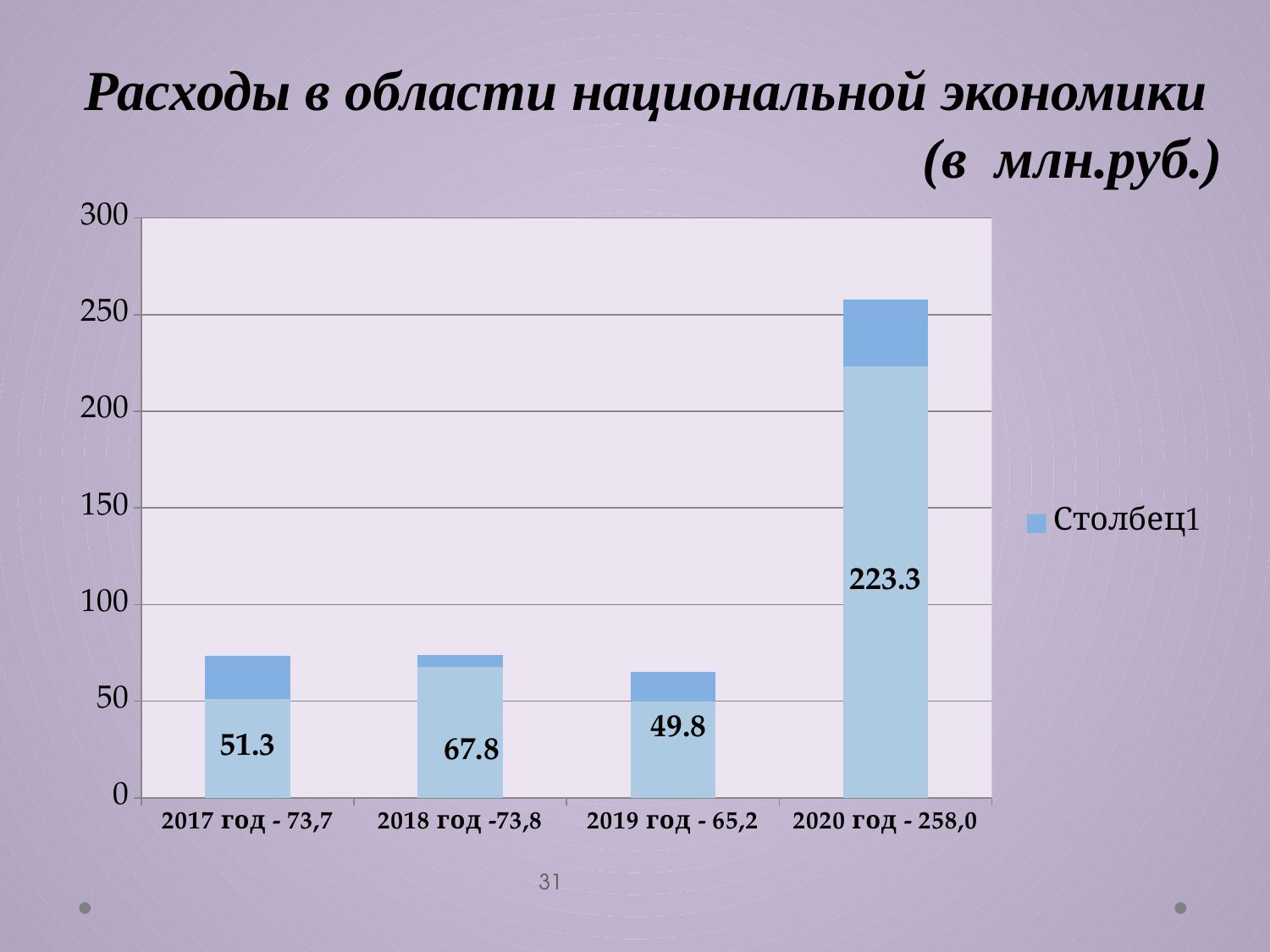

# Расходы в области национальной экономики (в  млн.руб.)

### Chart

| Category | в том числе дорожное хозяйство (дорожный фонд) | Столбец1 |
|---|---|---|
| 2017 год - 73,7 | 51.3 | 22.4 |
| 2018 год -73,8 | 67.8 | 6.0 |
| 2019 год - 65,2 | 49.8 | 15.4 |
| 2020 год - 258,0 | 223.3 | 34.7 |
31